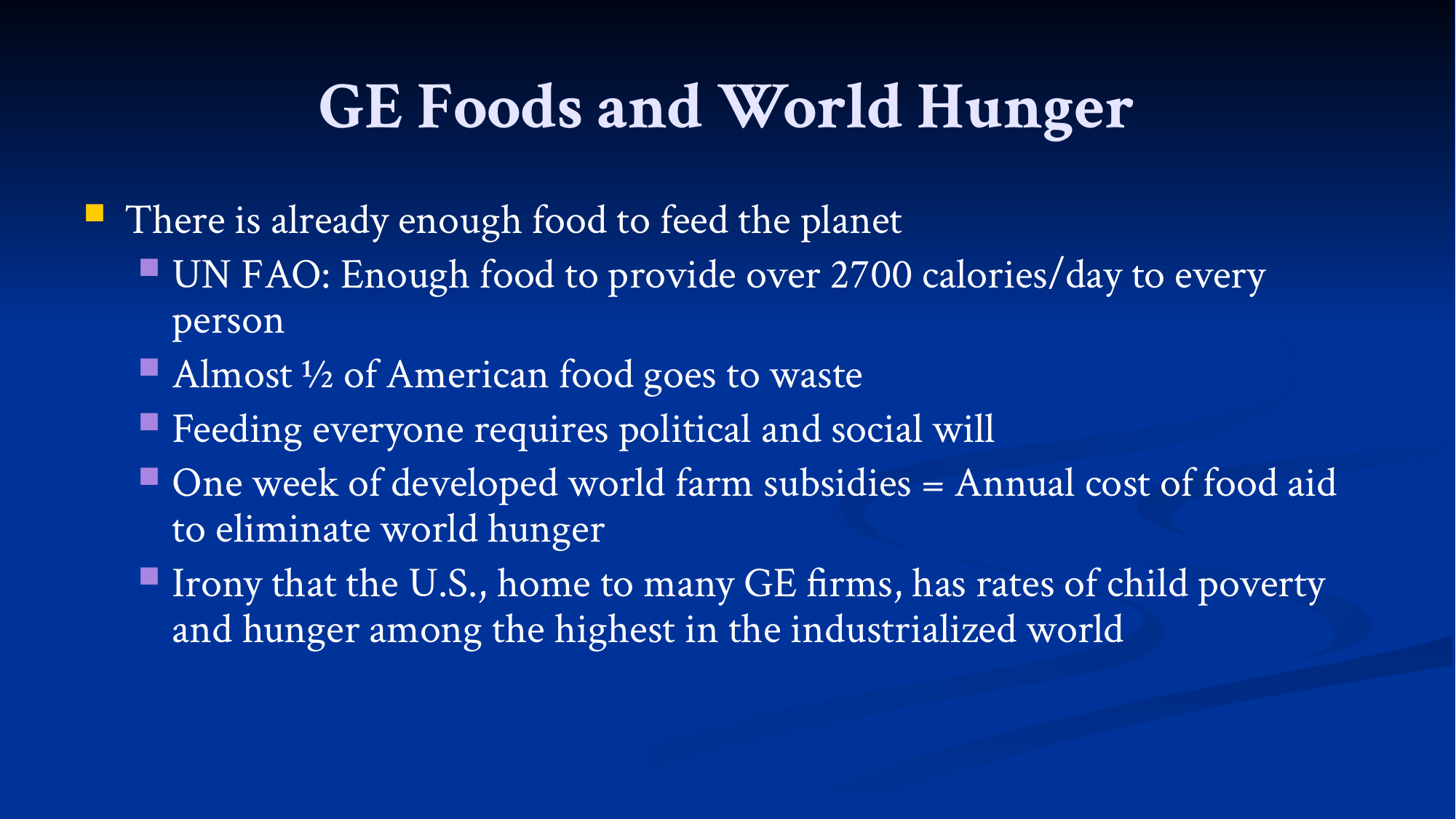

# GE Foods and World Hunger
There is already enough food to feed the planet
UN FAO: Enough food to provide over 2700 calories/day to every person
Almost ½ of American food goes to waste
Feeding everyone requires political and social will
One week of developed world farm subsidies = Annual cost of food aid to eliminate world hunger
Irony that the U.S., home to many GE firms, has rates of child poverty and hunger among the highest in the industrialized world